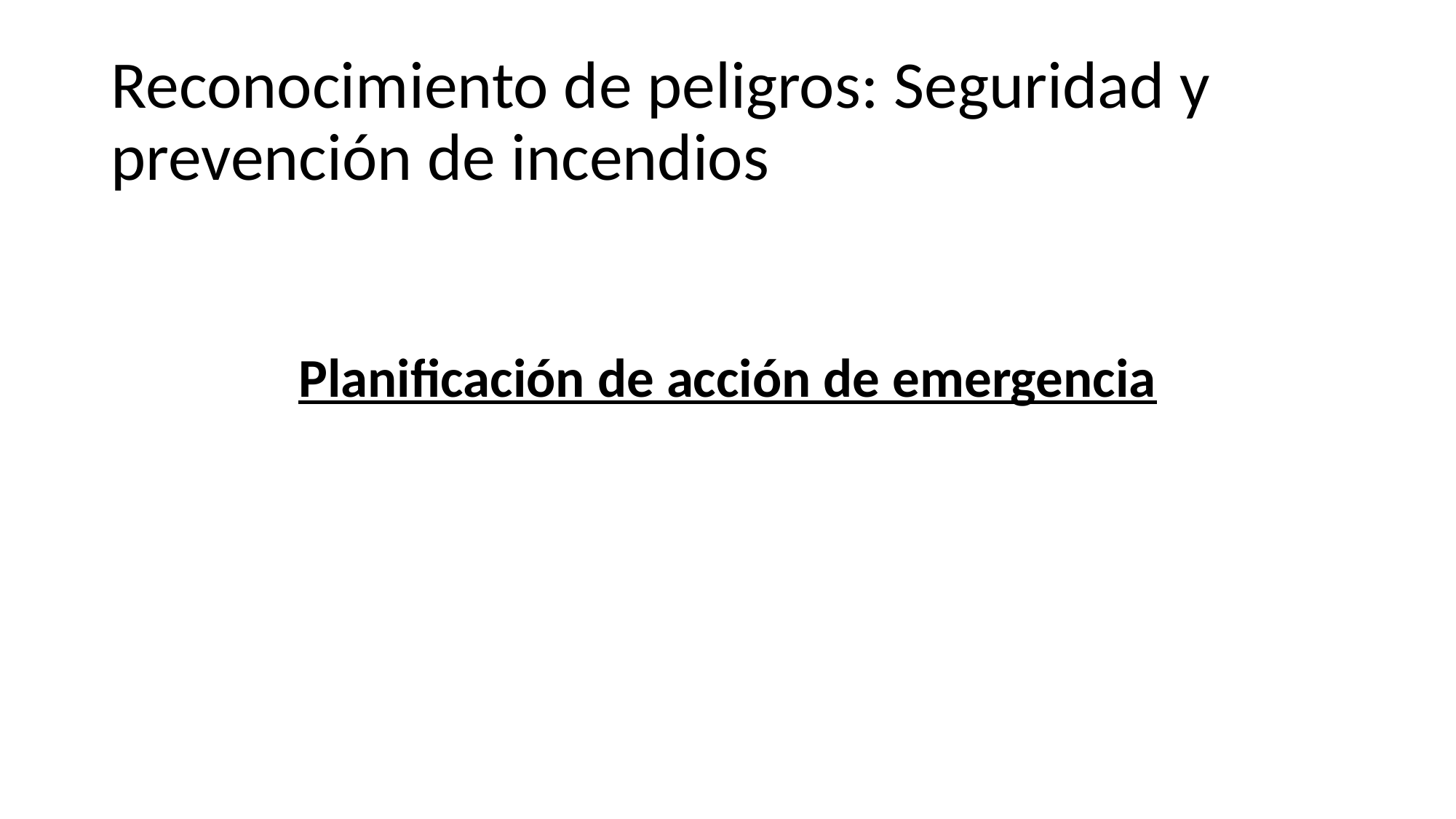

# Reconocimiento de peligros: Seguridad y prevención de incendios
Planificación de acción de emergencia